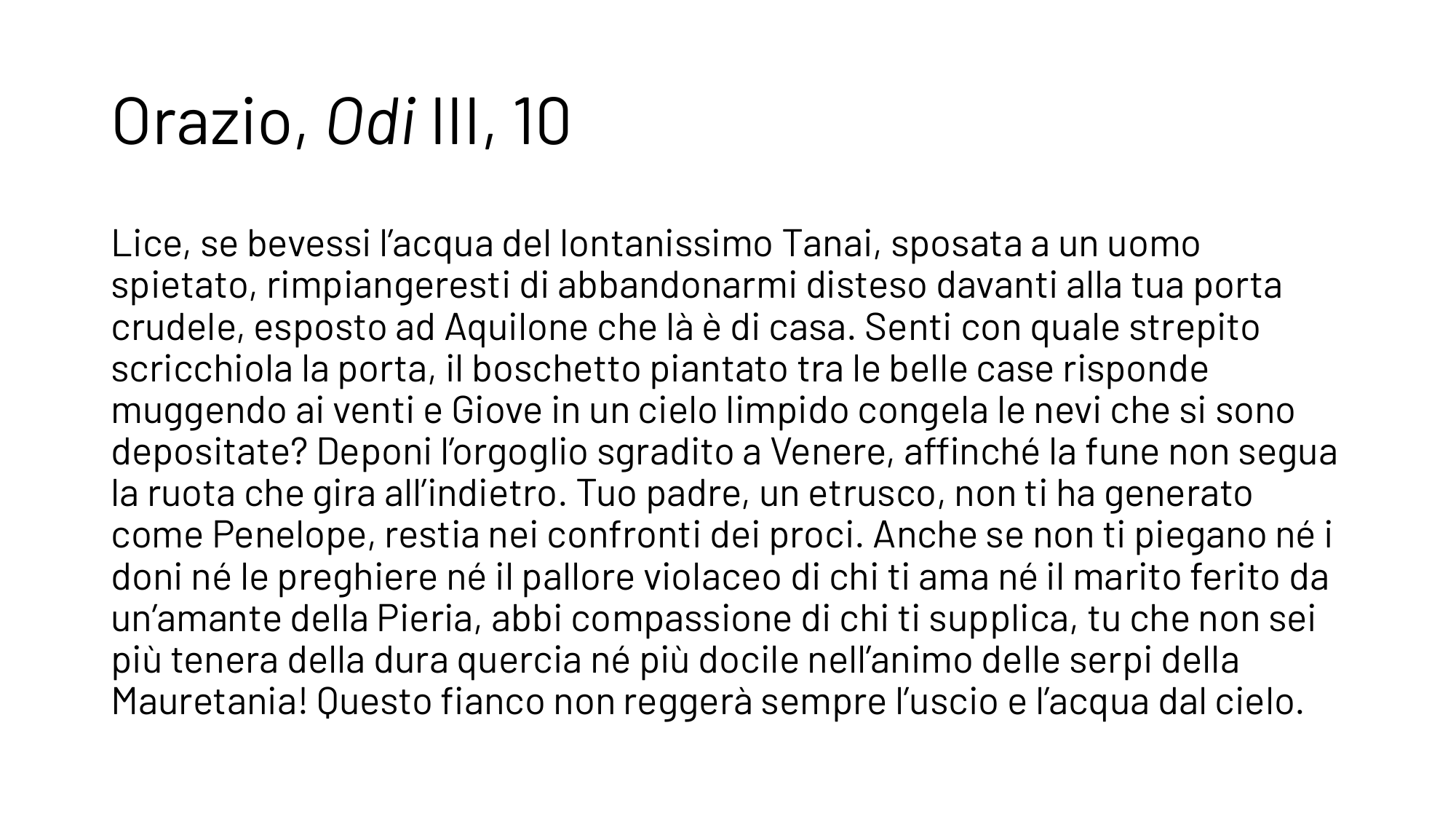

# Orazio, Odi III, 10
Lice, se bevessi l’acqua del lontanissimo Tanai, sposata a un uomo spietato, rimpiangeresti di abbandonarmi disteso davanti alla tua porta crudele, esposto ad Aquilone che là è di casa. Senti con quale strepito scricchiola la porta, il boschetto piantato tra le belle case risponde muggendo ai venti e Giove in un cielo limpido congela le nevi che si sono depositate? Deponi l’orgoglio sgradito a Venere, affinché la fune non segua la ruota che gira all’indietro. Tuo padre, un etrusco, non ti ha generato come Penelope, restia nei confronti dei proci. Anche se non ti piegano né i doni né le preghiere né il pallore violaceo di chi ti ama né il marito ferito da un’amante della Pieria, abbi compassione di chi ti supplica, tu che non sei più tenera della dura quercia né più docile nell’animo delle serpi della Mauretania! Questo fianco non reggerà sempre l’uscio e l’acqua dal cielo.